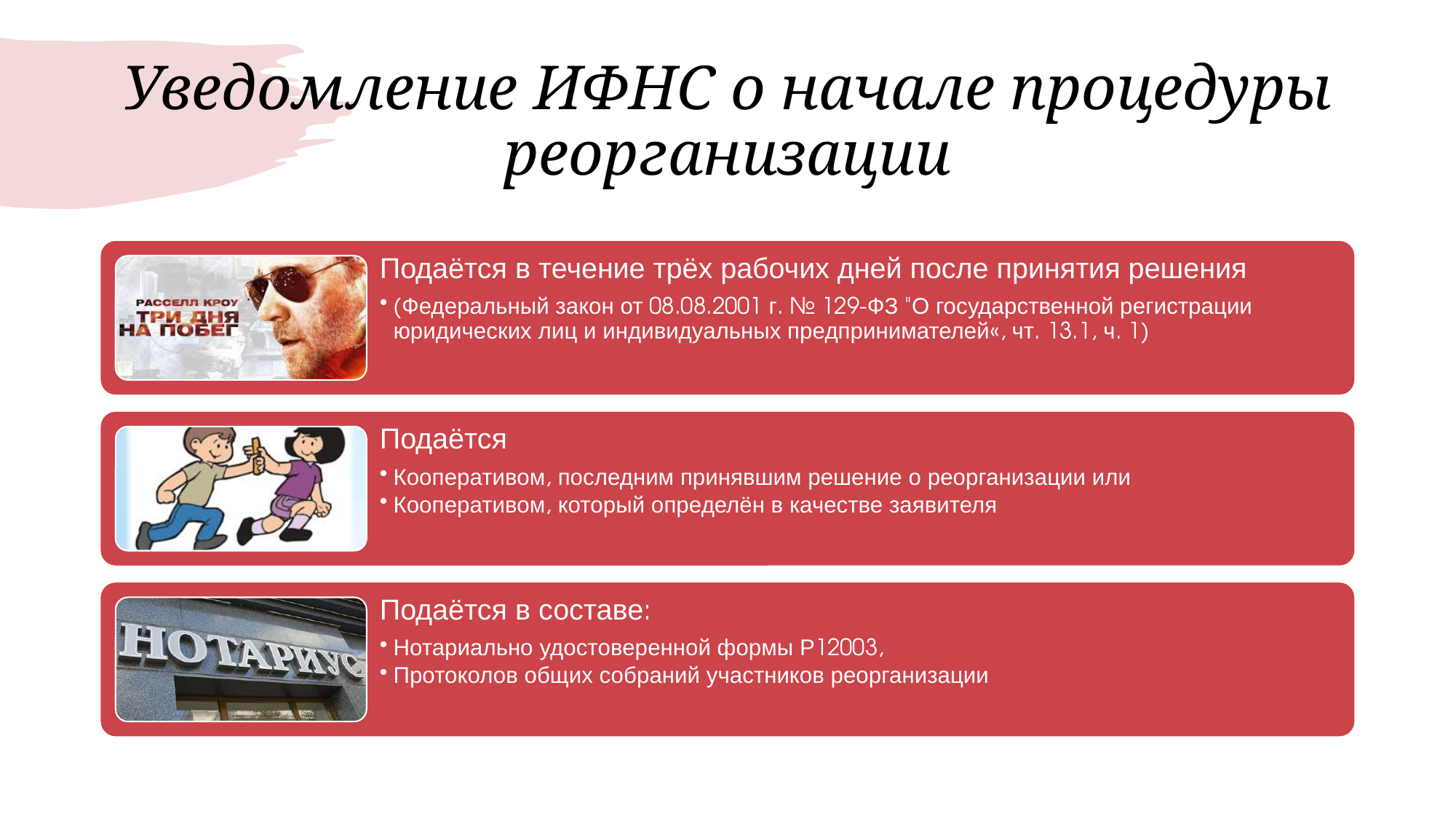

# Уведомление ИФНС о начале процедуры реорганизации
Подаётся в течение трёх рабочих дней после принятия решения
(Федеральный закон от 08.08.2001 г. № 129-ФЗ "О государственной регистрации юридических лиц и индивидуальных предпринимателей«, чт. 13.1, ч. 1)
Подаётся
Кооперативом, последним принявшим решение о реорганизации или
Кооперативом, который определён в качестве заявителя
Подаётся в составе:
Нотариально удостоверенной формы Р12003,
Протоколов общих собраний участников реорганизации